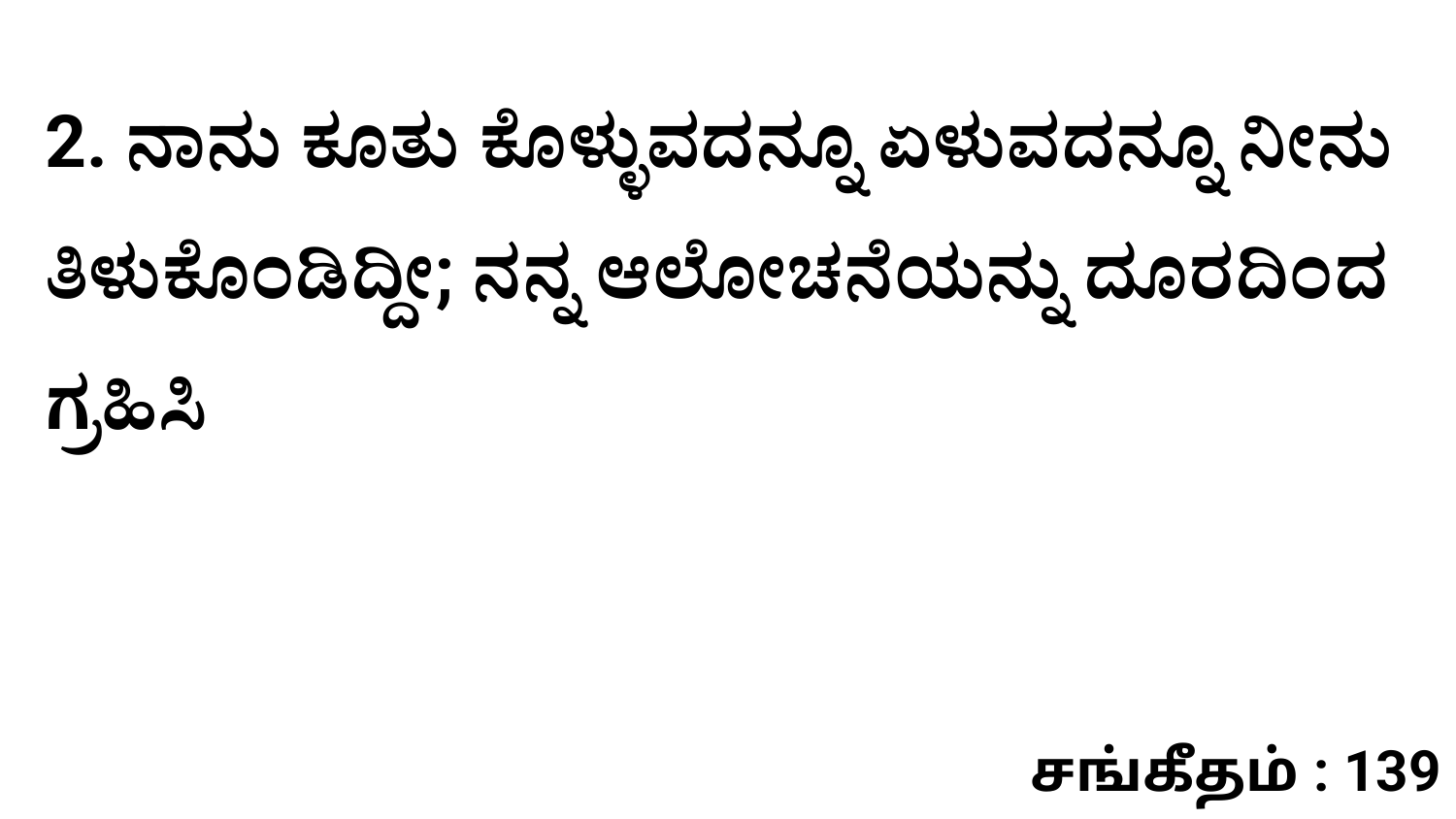

2. ನಾನು ಕೂತು ಕೊಳ್ಳುವದನ್ನೂ ಏಳುವದನ್ನೂ ನೀನು ತಿಳುಕೊಂಡಿದ್ದೀ; ನನ್ನ ಆಲೋಚನೆಯನ್ನು ದೂರದಿಂದ ಗ್ರಹಿಸಿ
சங்கீதம் : 139